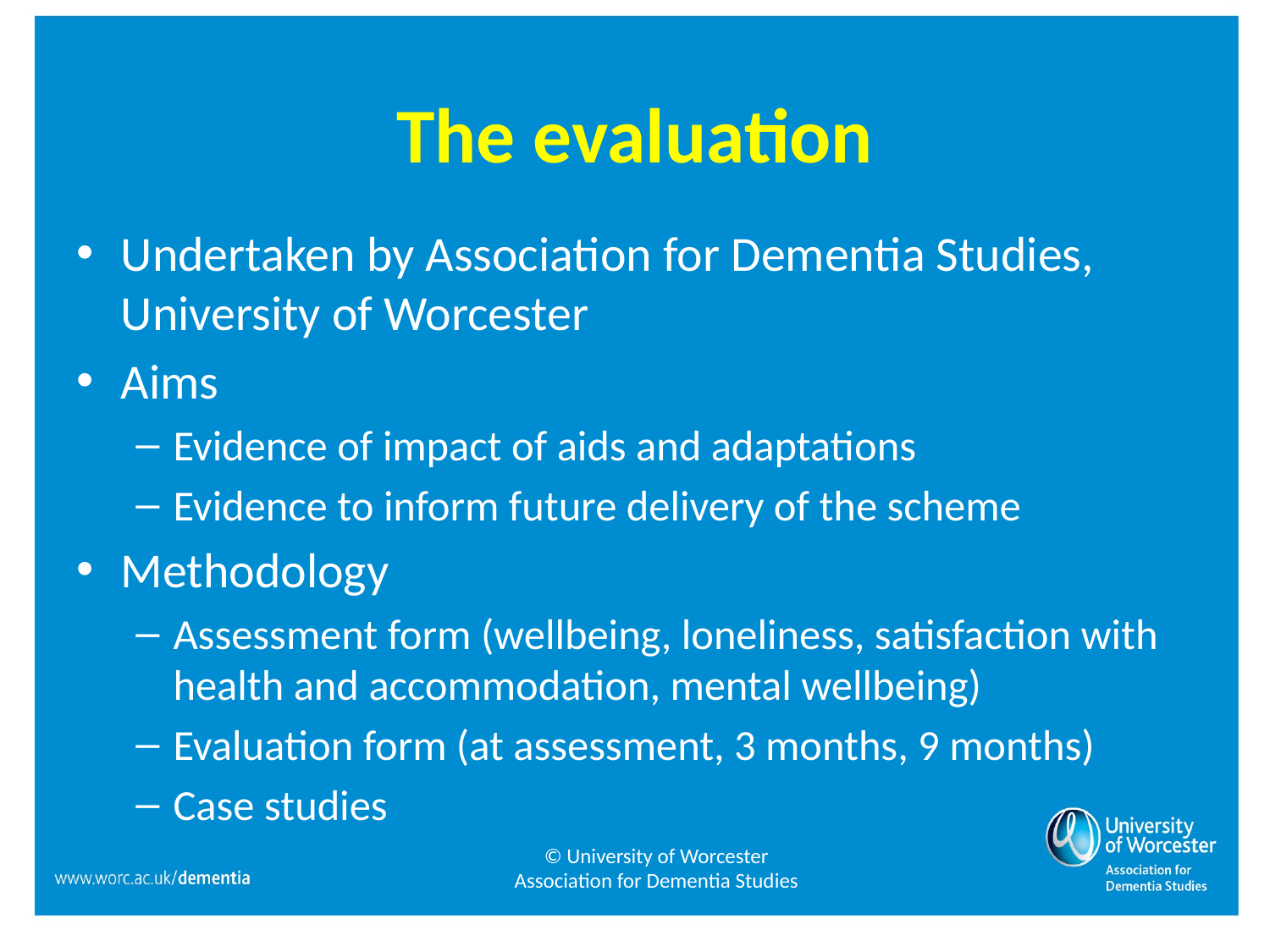

# The evaluation
Undertaken by Association for Dementia Studies, University of Worcester
Aims
Evidence of impact of aids and adaptations
Evidence to inform future delivery of the scheme
Methodology
Assessment form (wellbeing, loneliness, satisfaction with health and accommodation, mental wellbeing)
Evaluation form (at assessment, 3 months, 9 months)
Case studies